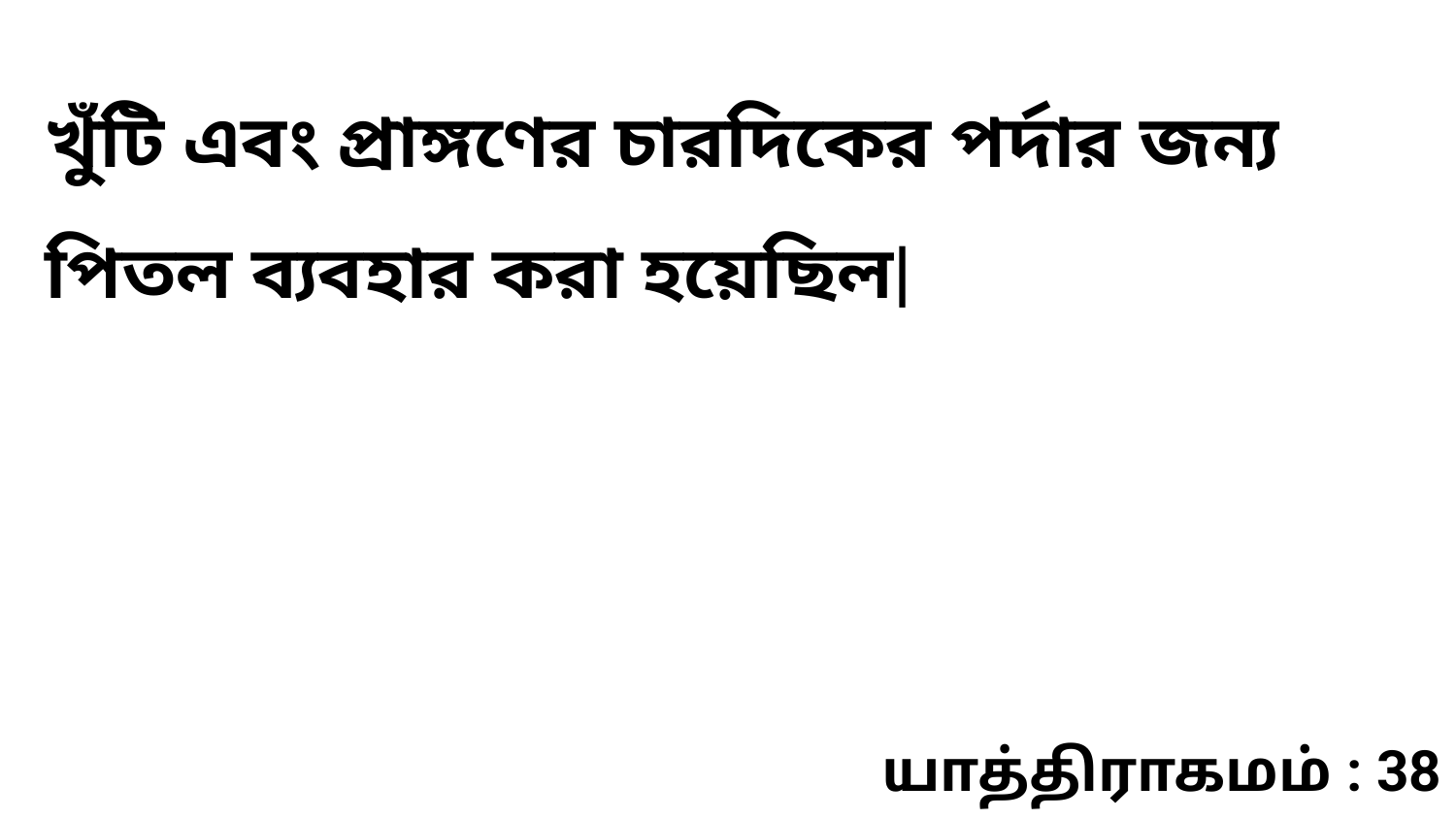

খুঁটি এবং প্রাঙ্গণের চারদিকের পর্দার জন্য পিতল ব্যবহার করা হয়েছিল|
யாத்திராகமம் : 38